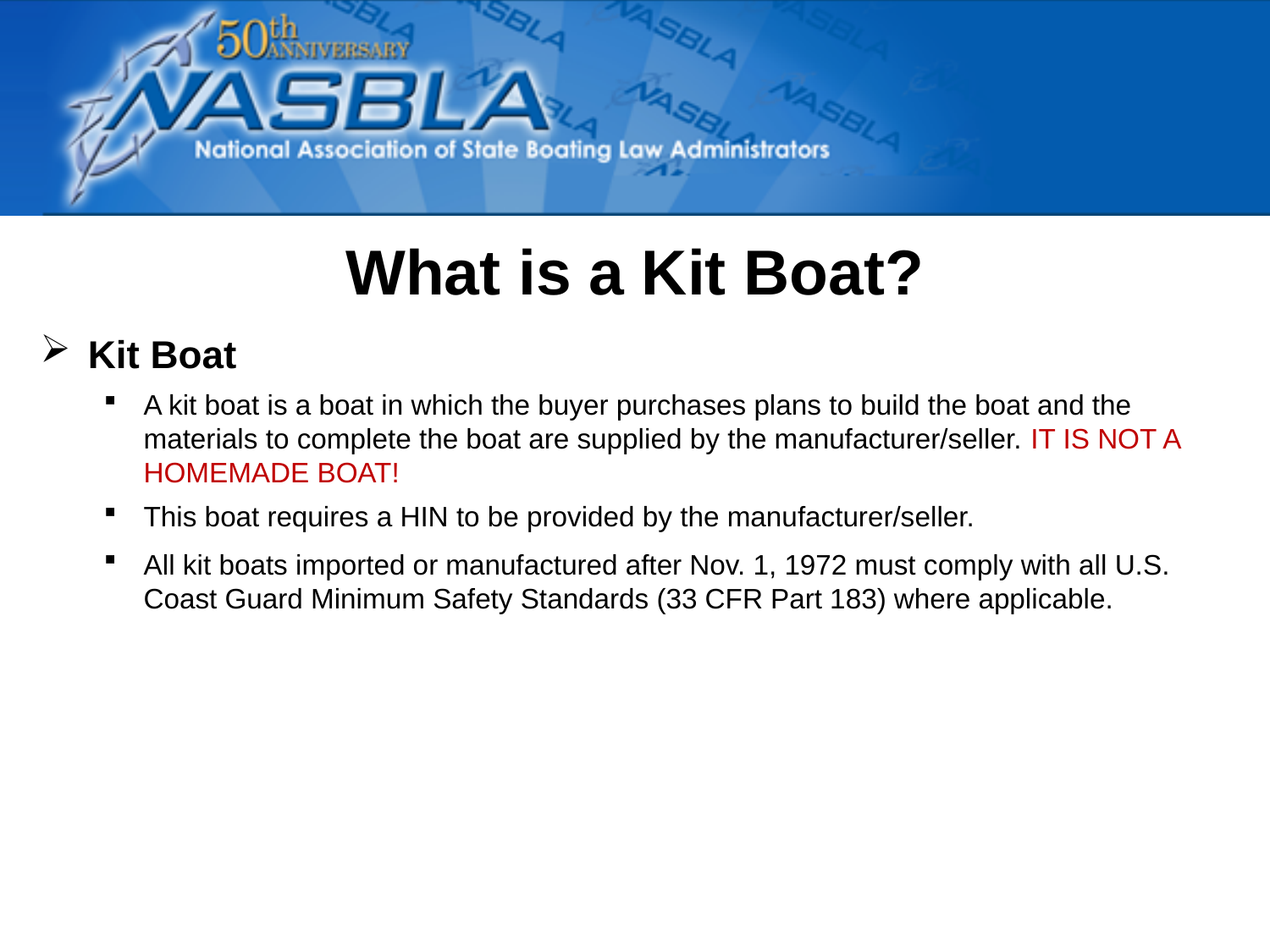

What is a Kit Boat?
Kit Boat
A kit boat is a boat in which the buyer purchases plans to build the boat and the materials to complete the boat are supplied by the manufacturer/seller. IT IS NOT A HOMEMADE BOAT!
This boat requires a HIN to be provided by the manufacturer/seller.
All kit boats imported or manufactured after Nov. 1, 1972 must comply with all U.S. Coast Guard Minimum Safety Standards (33 CFR Part 183) where applicable.